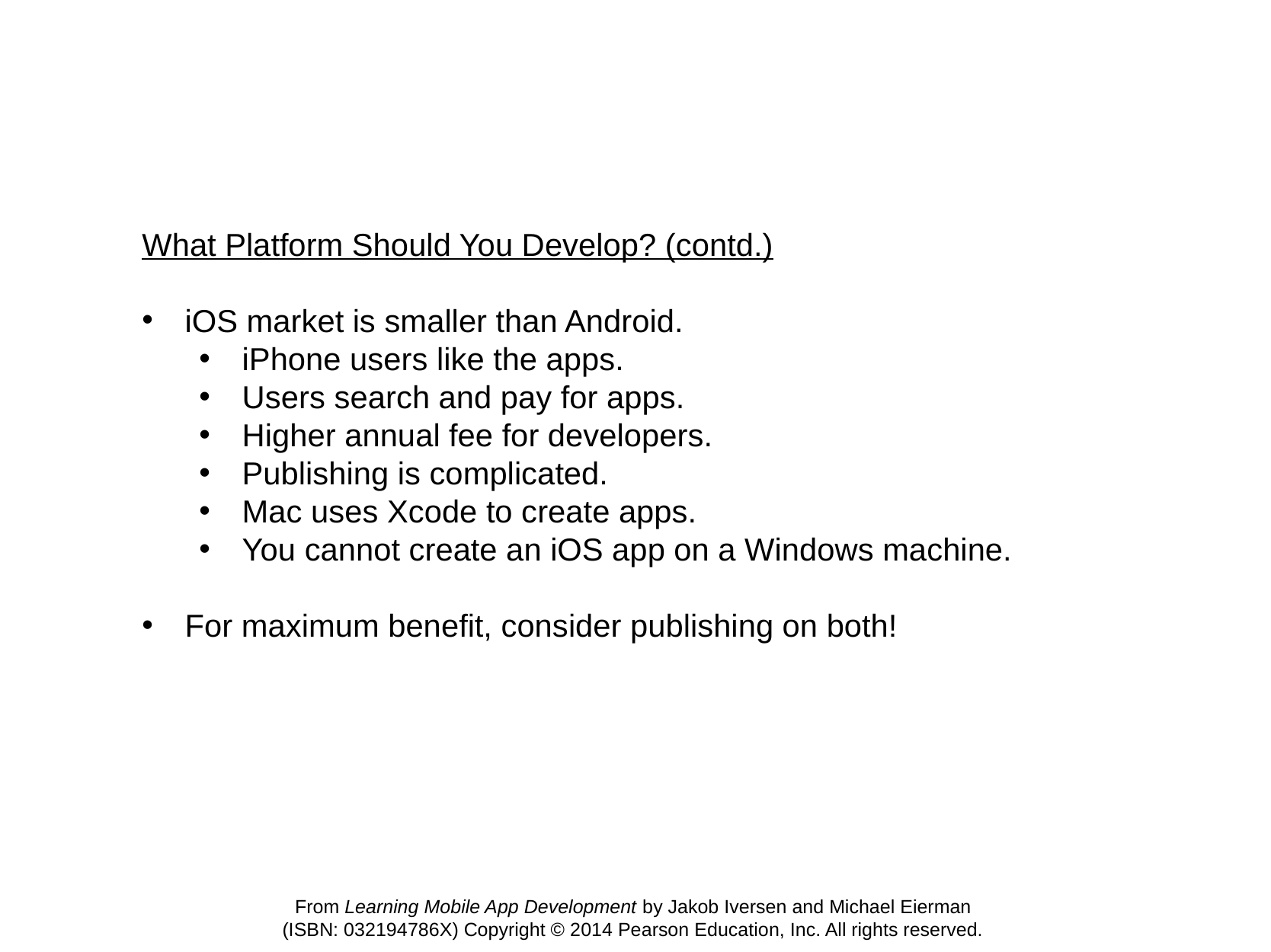

What Platform Should You Develop? (contd.)

iOS market is smaller than Android.
iPhone users like the apps.
Users search and pay for apps.
Higher annual fee for developers.
Publishing is complicated.
Mac uses Xcode to create apps.
You cannot create an iOS app on a Windows machine.

For maximum benefit, consider publishing on both!

From Learning Mobile App Development by Jakob Iversen and Michael Eierman
(ISBN: 032194786X) Copyright © 2014 Pearson Education, Inc. All rights reserved.